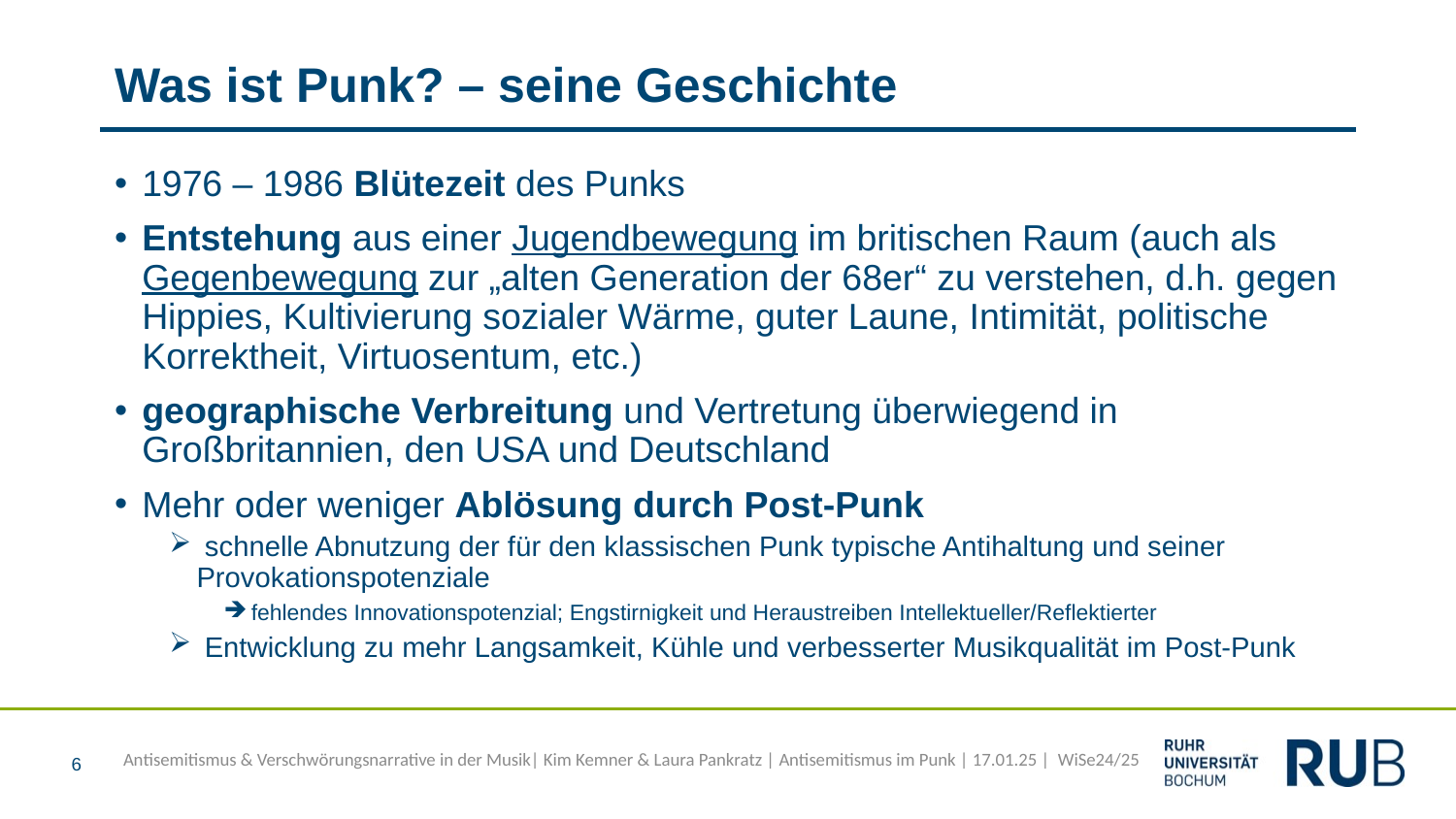

# Was ist Punk? – seine Geschichte
1976 – 1986 Blütezeit des Punks
Entstehung aus einer Jugendbewegung im britischen Raum (auch als Gegenbewegung zur „alten Generation der 68er“ zu verstehen, d.h. gegen Hippies, Kultivierung sozialer Wärme, guter Laune, Intimität, politische Korrektheit, Virtuosentum, etc.)
geographische Verbreitung und Vertretung überwiegend in Großbritannien, den USA und Deutschland
Mehr oder weniger Ablösung durch Post-Punk
 schnelle Abnutzung der für den klassischen Punk typische Antihaltung und seiner Provokationspotenziale
fehlendes Innovationspotenzial; Engstirnigkeit und Heraustreiben Intellektueller/Reflektierter
 Entwicklung zu mehr Langsamkeit, Kühle und verbesserter Musikqualität im Post-Punk
6